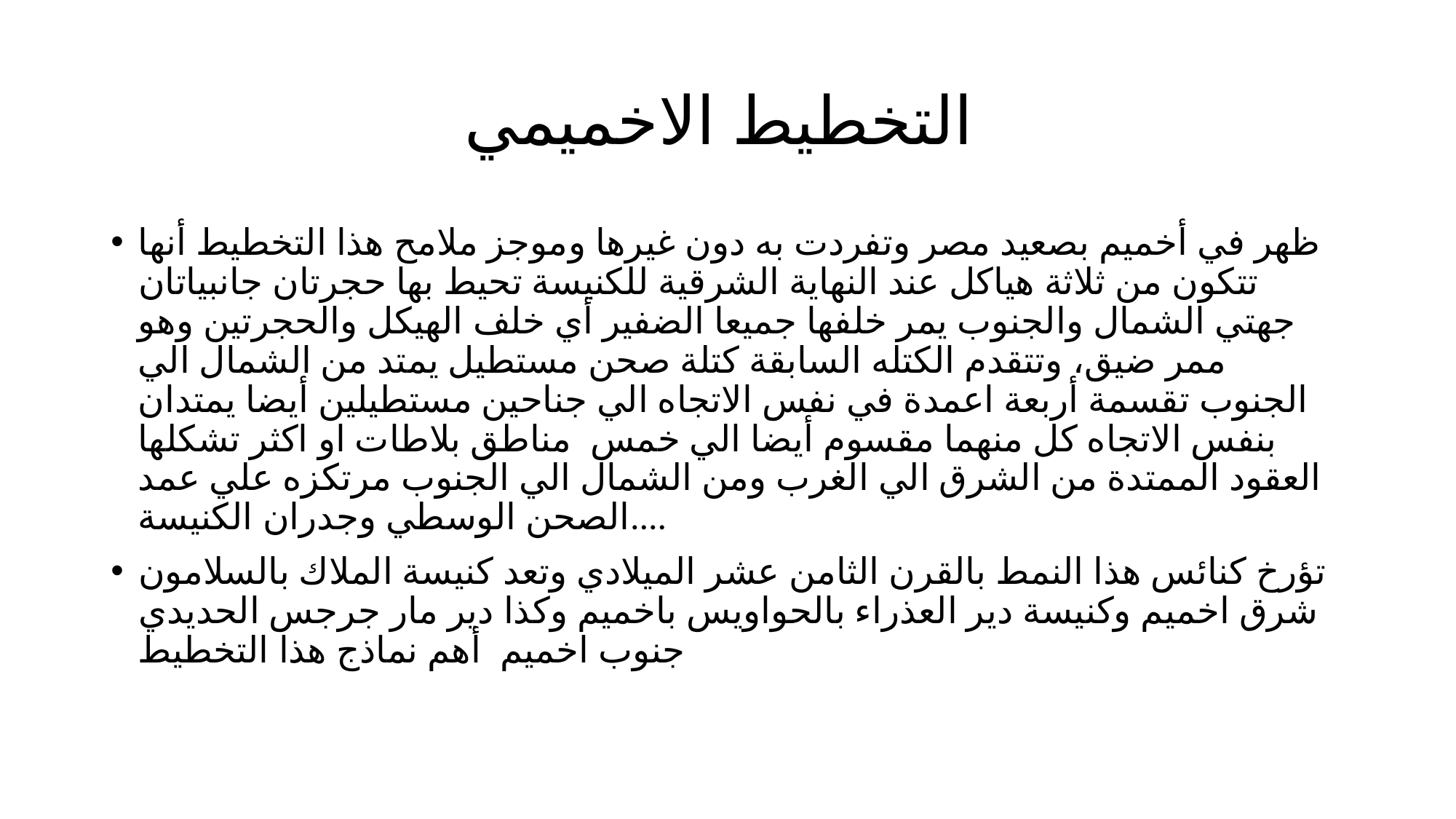

# التخطيط الاخميمي
ظهر في أخميم بصعيد مصر وتفردت به دون غيرها وموجز ملامح هذا التخطيط أنها تتكون من ثلاثة هياكل عند النهاية الشرقية للكنيسة تحيط بها حجرتان جانبياتان جهتي الشمال والجنوب يمر خلفها جميعا الضفير أي خلف الهيكل والحجرتين وهو ممر ضيق، وتتقدم الكتله السابقة كتلة صحن مستطيل يمتد من الشمال الي الجنوب تقسمة أربعة اعمدة في نفس الاتجاه الي جناحين مستطيلين أيضا يمتدان بنفس الاتجاه كل منهما مقسوم أيضا الي خمس  مناطق بلاطات او اكثر تشكلها العقود الممتدة من الشرق الي الغرب ومن الشمال الي الجنوب مرتكزه علي عمد الصحن الوسطي وجدران الكنيسة....
تؤرخ كنائس هذا النمط بالقرن الثامن عشر الميلادي وتعد كنيسة الملاك بالسلامون شرق اخميم وكنيسة دير العذراء بالحواويس باخميم وكذا دير مار جرجس الحديدي جنوب اخميم  أهم نماذج هذا التخطيط